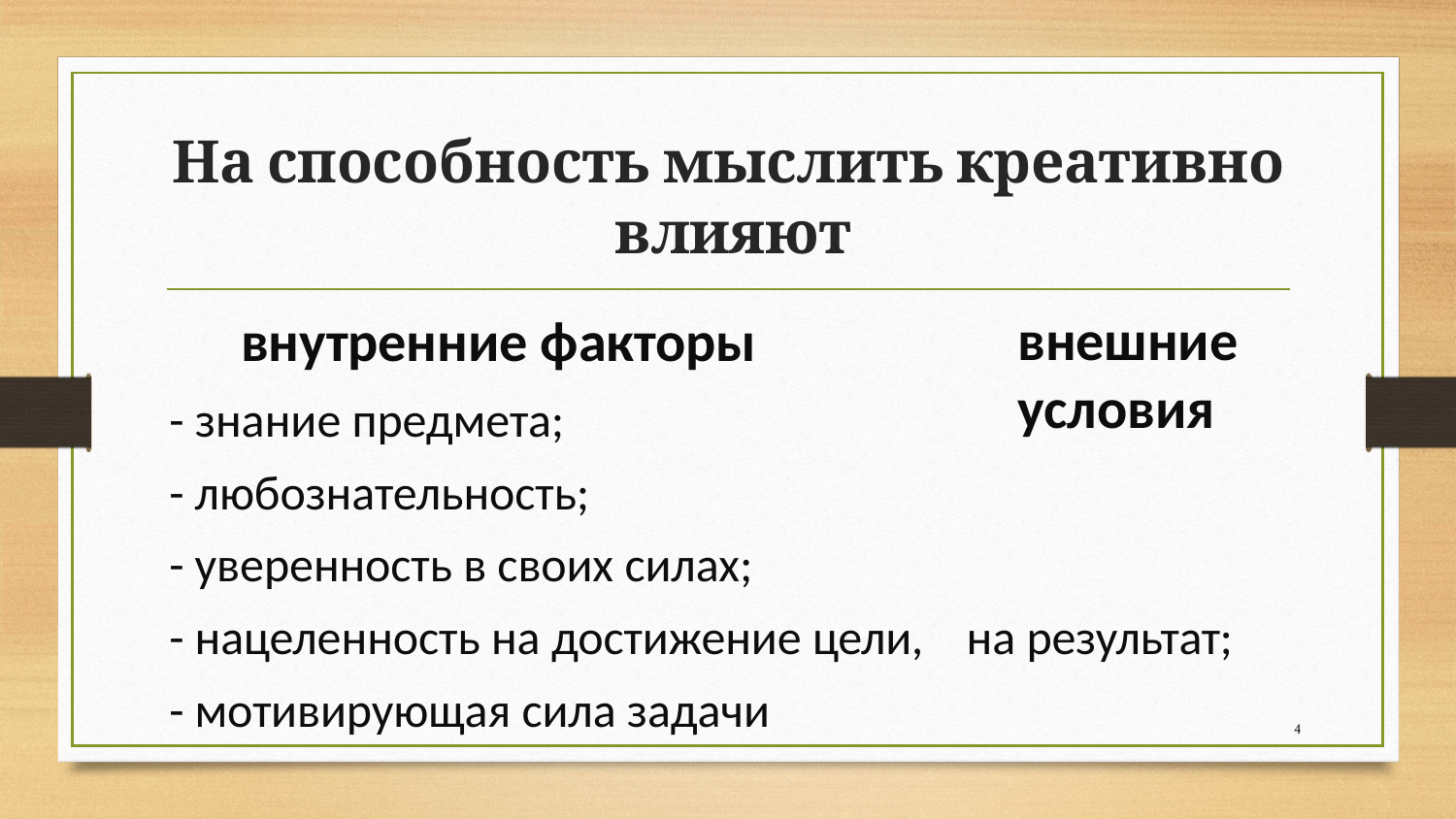

# На способность мыслить креативно  влияют
внешние условия

внутренние факторы
- знание предмета;
- любознательность;
- уверенность в своих силах;
- нацеленность на достижение цели,    на результат;
- мотивирующая сила задачи

4